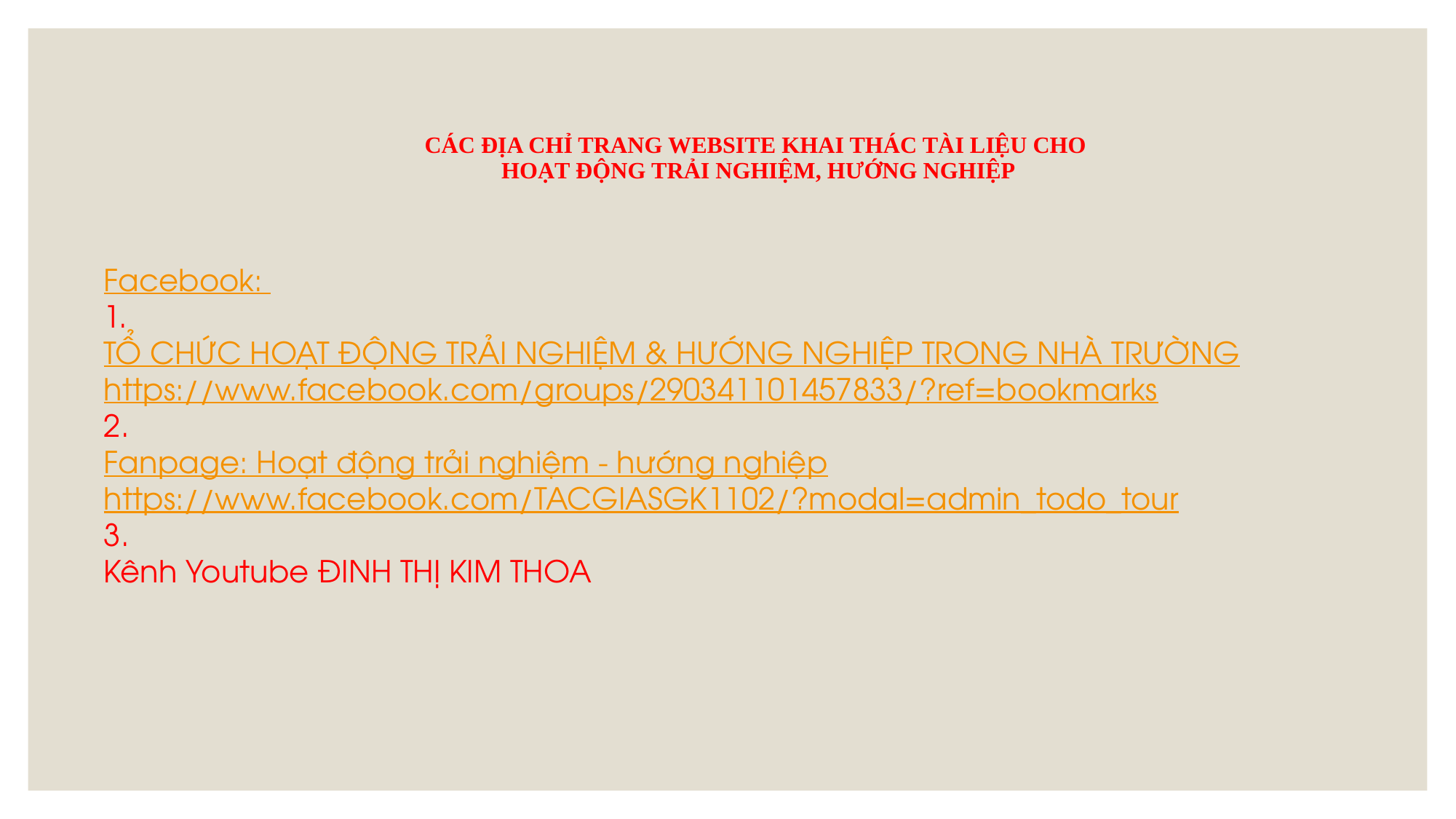

# CÁC ĐỊA CHỈ TRANG WEBSITE KHAI THÁC TÀI LIỆU CHO HOẠT ĐỘNG TRẢI NGHIỆM, HƯỚNG NGHIỆP
Facebook:
1.
TỔ CHỨC HOẠT ĐỘNG TRẢI NGHIỆM & HƯỚNG NGHIỆP TRONG NHÀ TRƯỜNG
https://www.facebook.com/groups/290341101457833/?ref=bookmarks
2.
Fanpage: Hoạt động trải nghiệm - hướng nghiệp
https://www.facebook.com/TACGIASGK1102/?modal=admin_todo_tour
3.
Kênh Youtube ĐINH THỊ KIM THOA